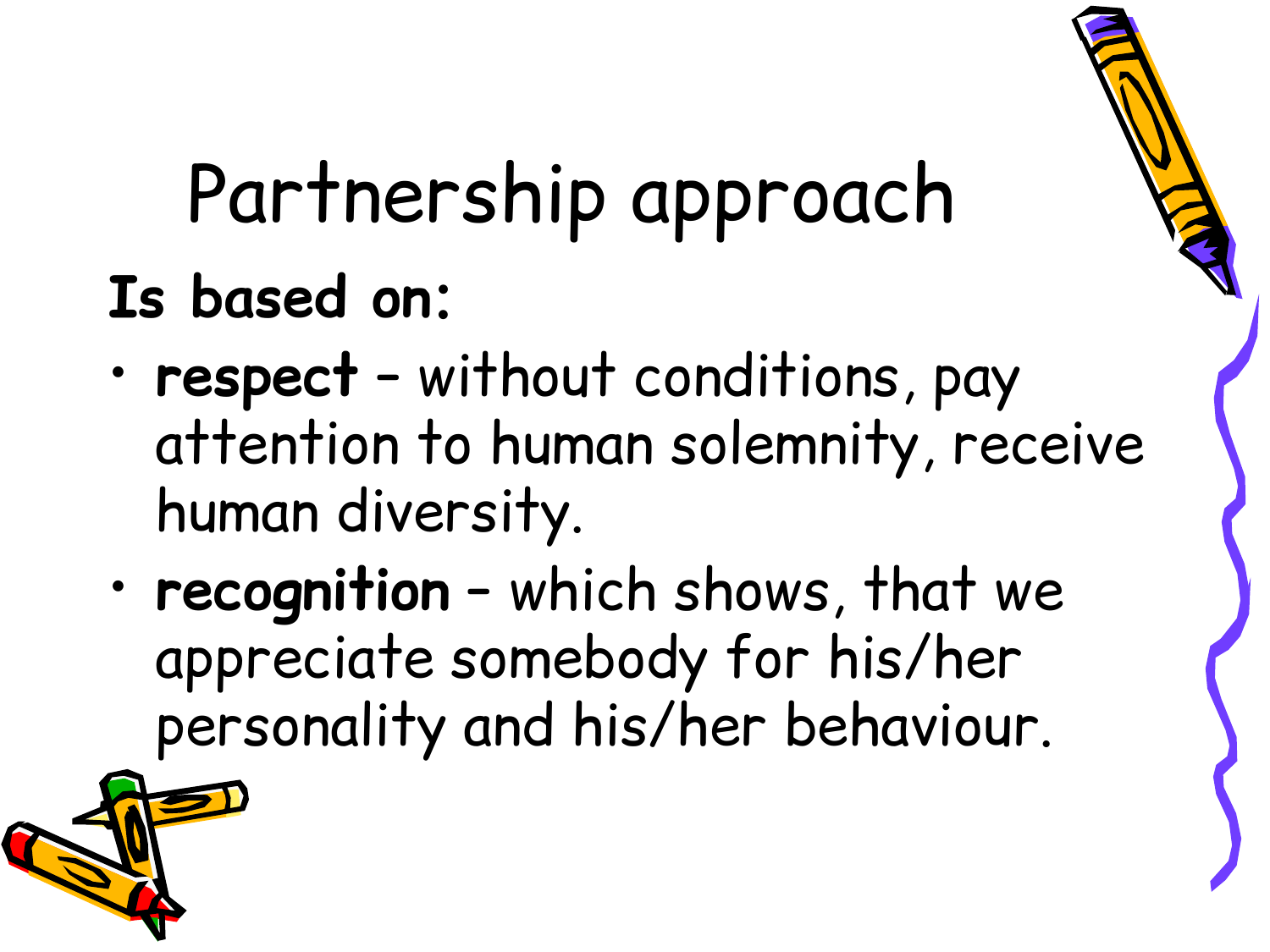

# Partnership approach
Is based on:
respect – without conditions, pay attention to human solemnity, receive human diversity.
recognition – which shows, that we appreciate somebody for his/her personality and his/her behaviour.